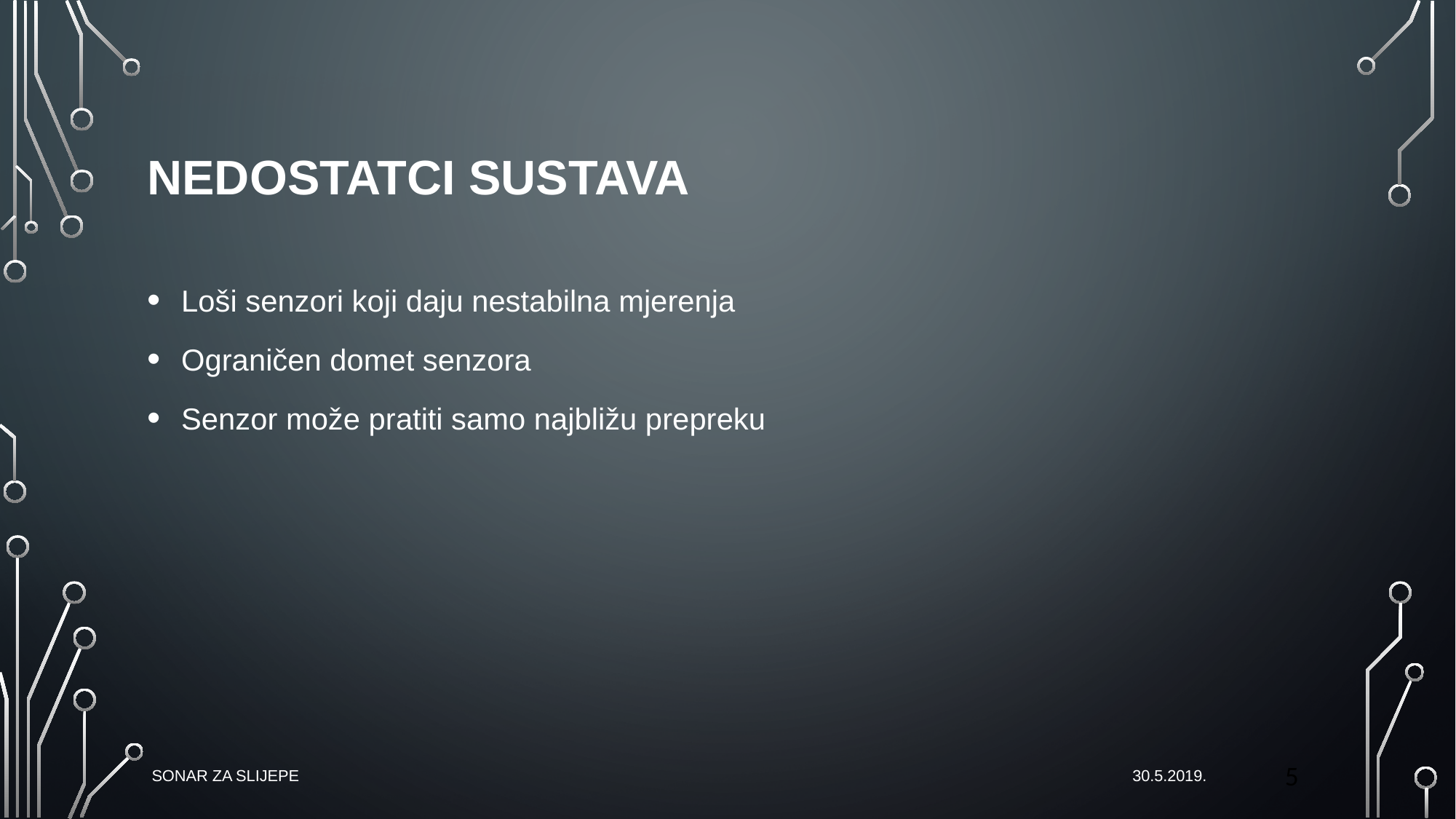

# NEDOSTATCI SUSTAVA
Loši senzori koji daju nestabilna mjerenja
Ograničen domet senzora
Senzor može pratiti samo najbližu prepreku
5
Sonar za slijepe
30.5.2019.